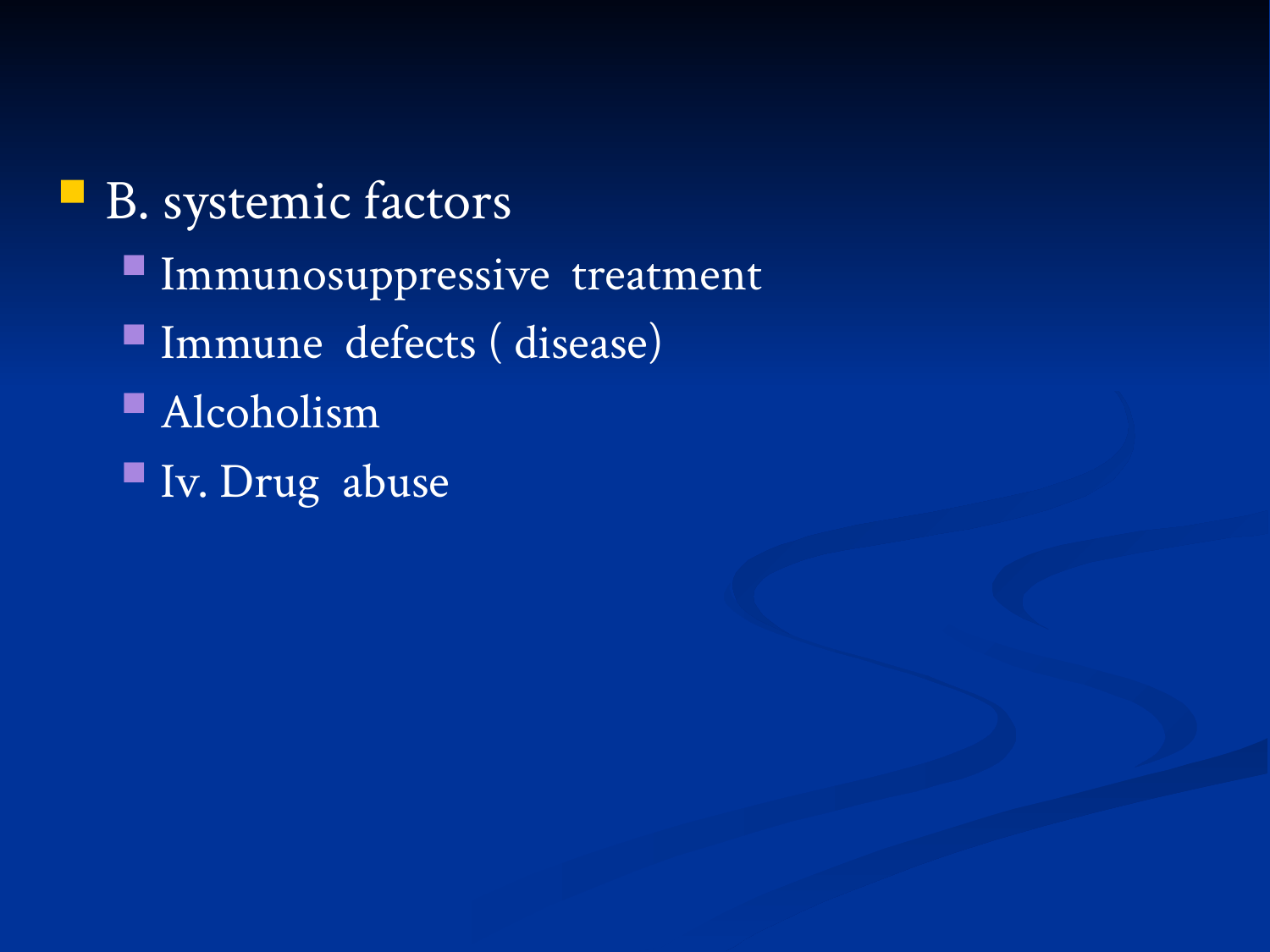

B. systemic factors
Immunosuppressive  treatment
Immune  defects ( disease)
Alcoholism
Iv. Drug  abuse